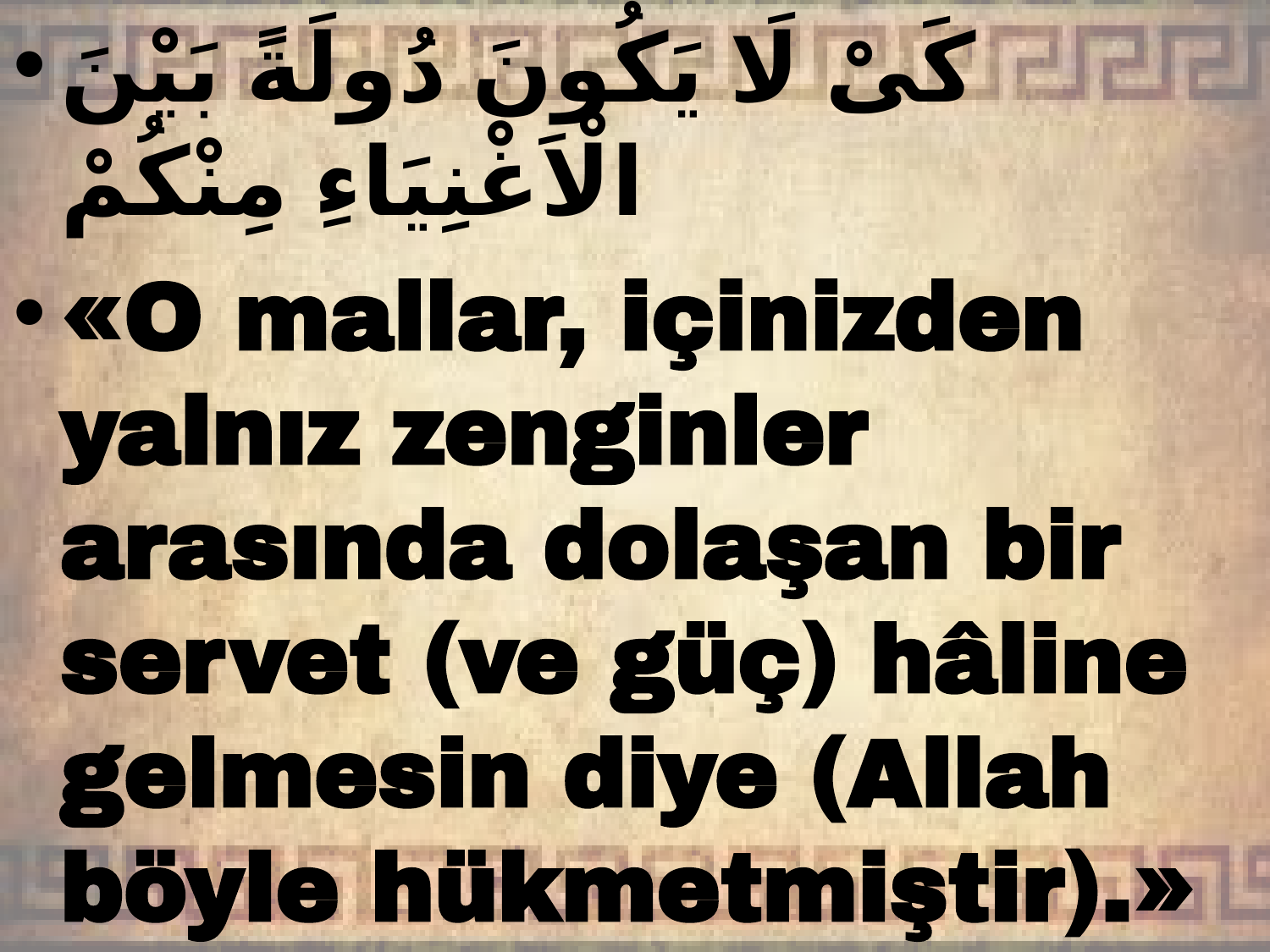

كَیْ لَا يَكُونَ دُولَةً بَيْنَ الْاَغْنِيَاءِ مِنْكُمْ
«O mallar, içinizden yalnız zenginler arasında dolaşan bir servet (ve güç) hâline gelmesin diye (Allah böyle hükmetmiştir).» (Haşr suresi 7)